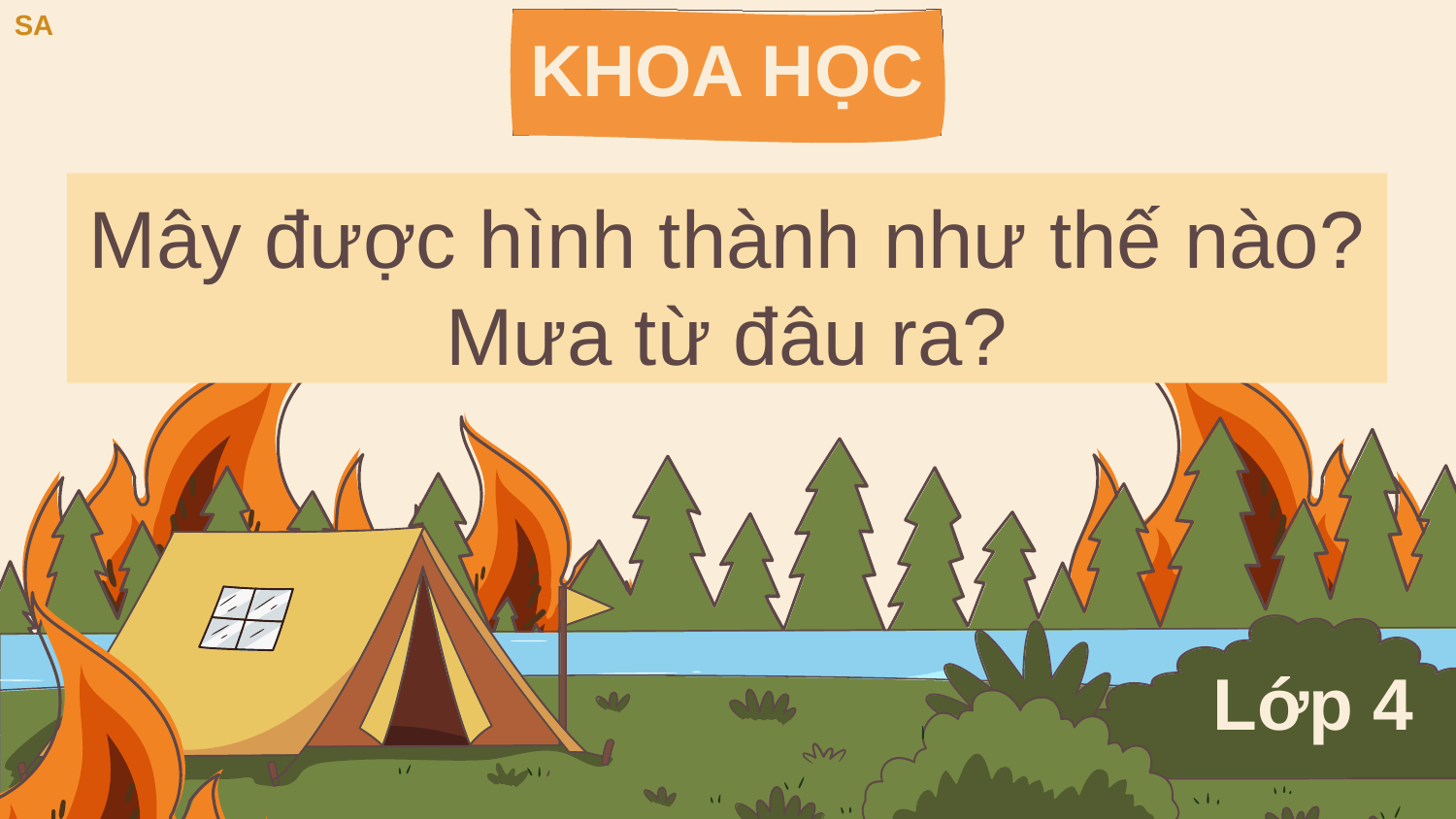

KHOA HỌC
# Mây được hình thành như thế nào? Mưa từ đâu ra?
Lớp 4